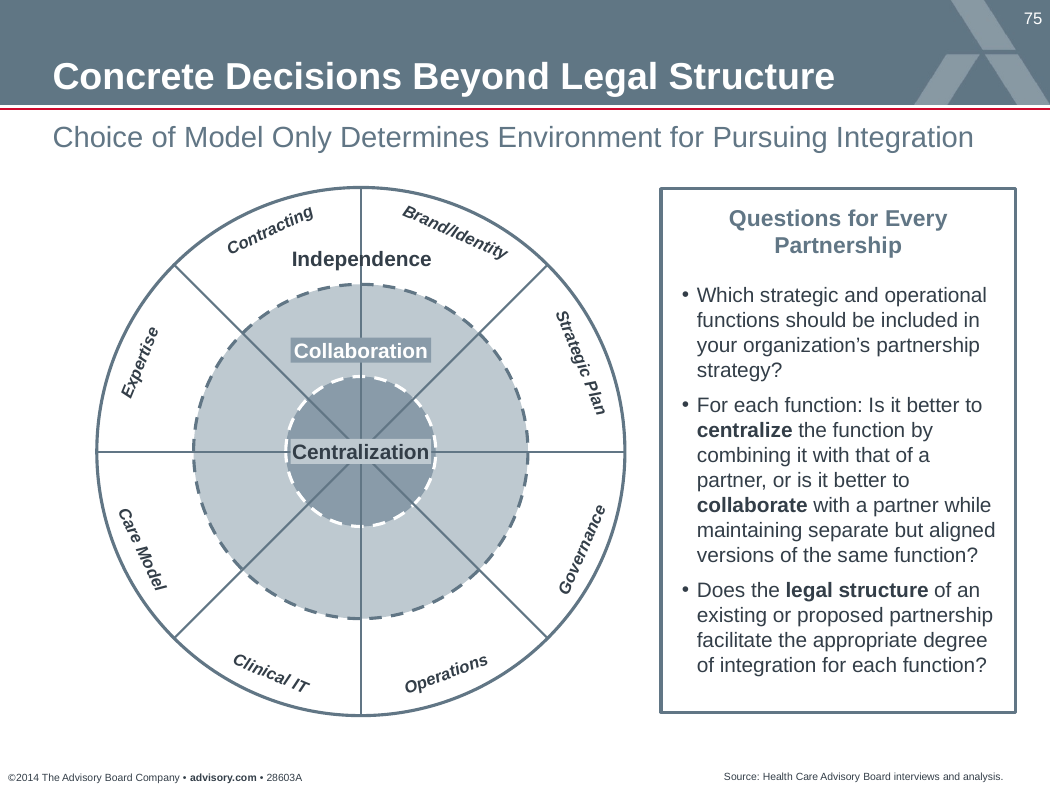

Concrete Decisions Beyond Legal Structure
Choice of Model Only Determines Environment for Pursuing Integration

Questions for Every Partnership
Contracting
Brand/Identity
Independence

Collaboration
Expertise
Strategic Plan

Which strategic and operational functions should be included in your organization’s partnership strategy?
For each function: Is it better to centralize the function by combining it with that of a partner, or is it better to collaborate with a partner while maintaining separate but aligned versions of the same function?
Does the legal structure of an existing or proposed partnership facilitate the appropriate degree of integration for each function?

Centralization
Governance
Care Model
Clinical IT
Operations

Source: Health Care Advisory Board interviews and analysis.